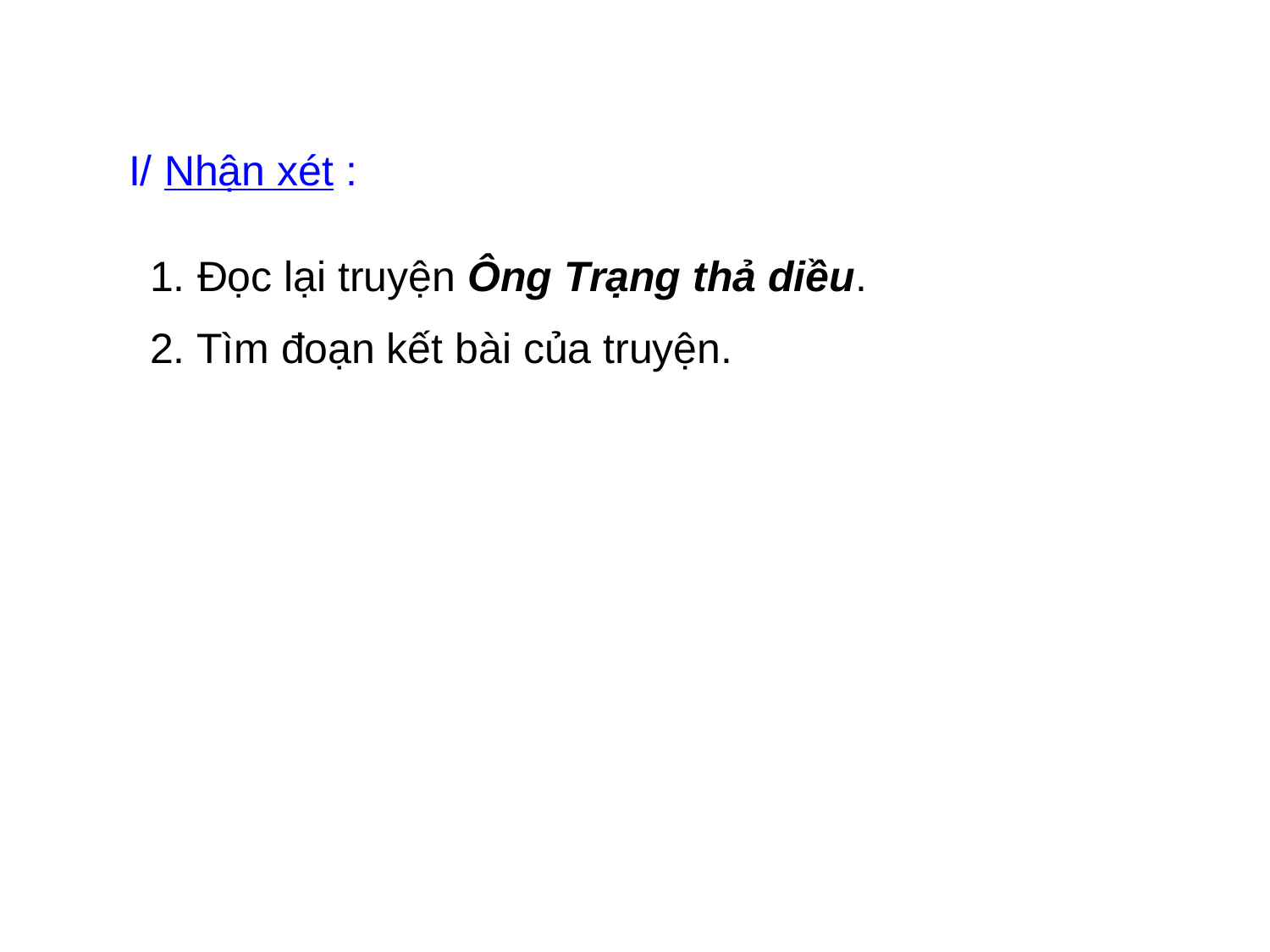

I/ Nhận xét :
1. Đọc lại truyện Ông Trạng thả diều.
2. Tìm đoạn kết bài của truyện.